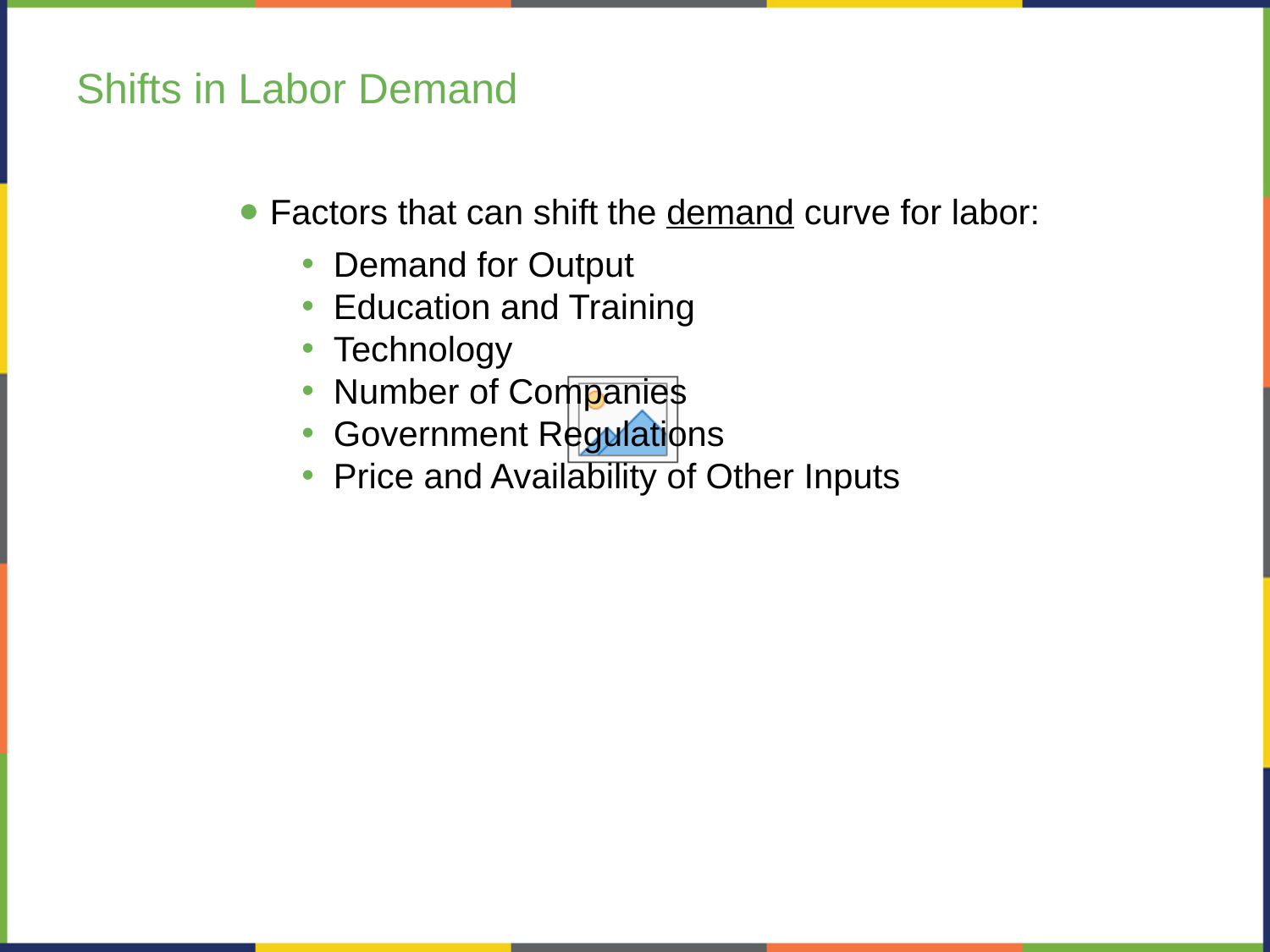

# Shifts in Labor Demand
Factors that can shift the demand curve for labor:
Demand for Output
Education and Training
Technology
Number of Companies
Government Regulations
Price and Availability of Other Inputs